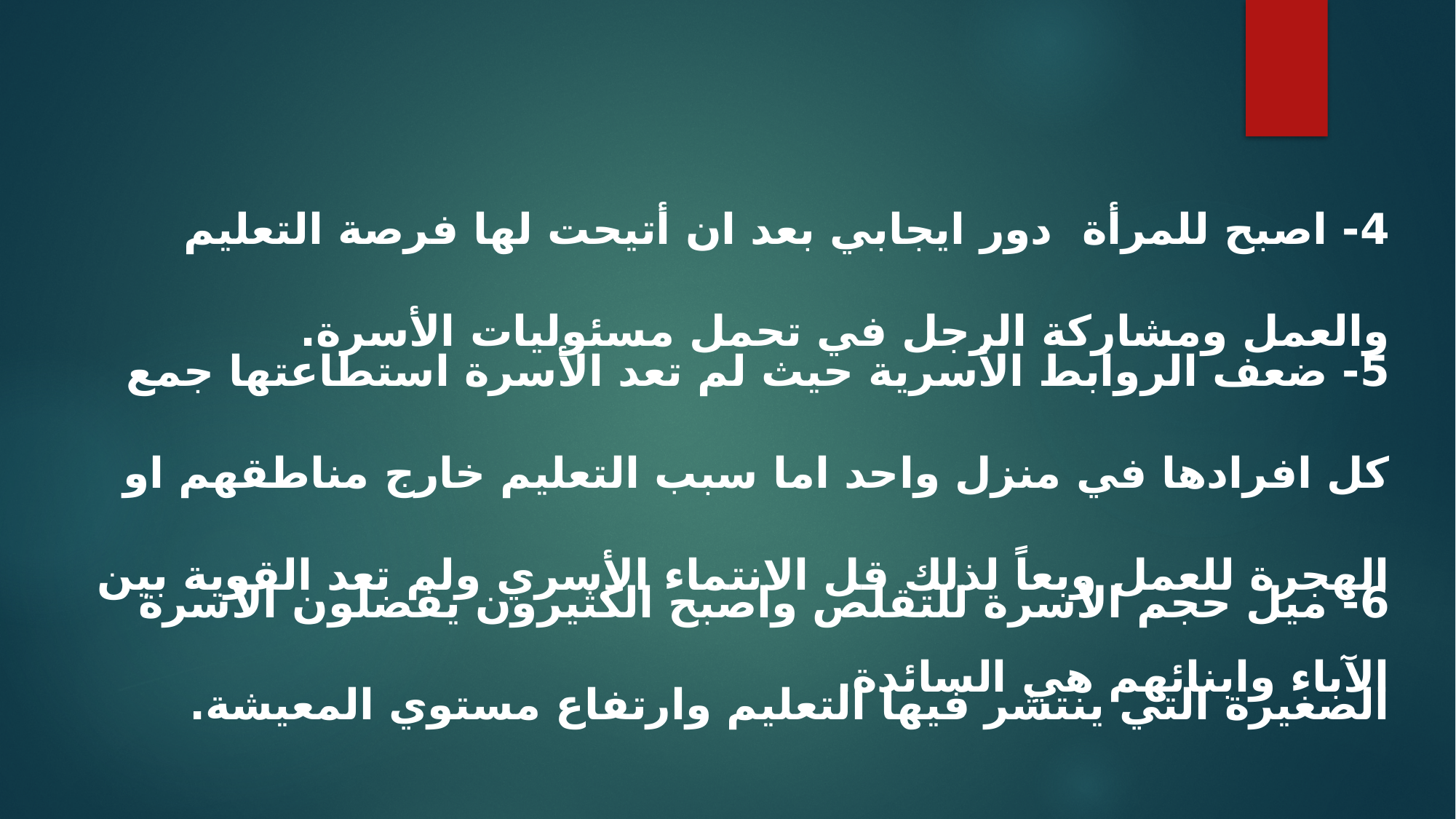

4- اصبح للمرأة  دور ايجابي بعد ان أتيحت لها فرصة التعليم والعمل ومشاركة الرجل في تحمل مسئوليات الأسرة.
5- ضعف الروابط الأسرية حيث لم تعد الأسرة استطاعتها جمع كل افرادها في منزل واحد اما سبب التعليم خارج مناطقهم او الهجرة للعمل وبعاً لذلك قل الانتماء الأسري ولم تعد القوية بين الآباء وابنائهم هي السائدة.
6- ميل حجم الأسرة للتقلص واصبح الكثيرون يفضلون الأسرة الصغيرة التي ينتشر فيها التعليم وارتفاع مستوي المعيشة.